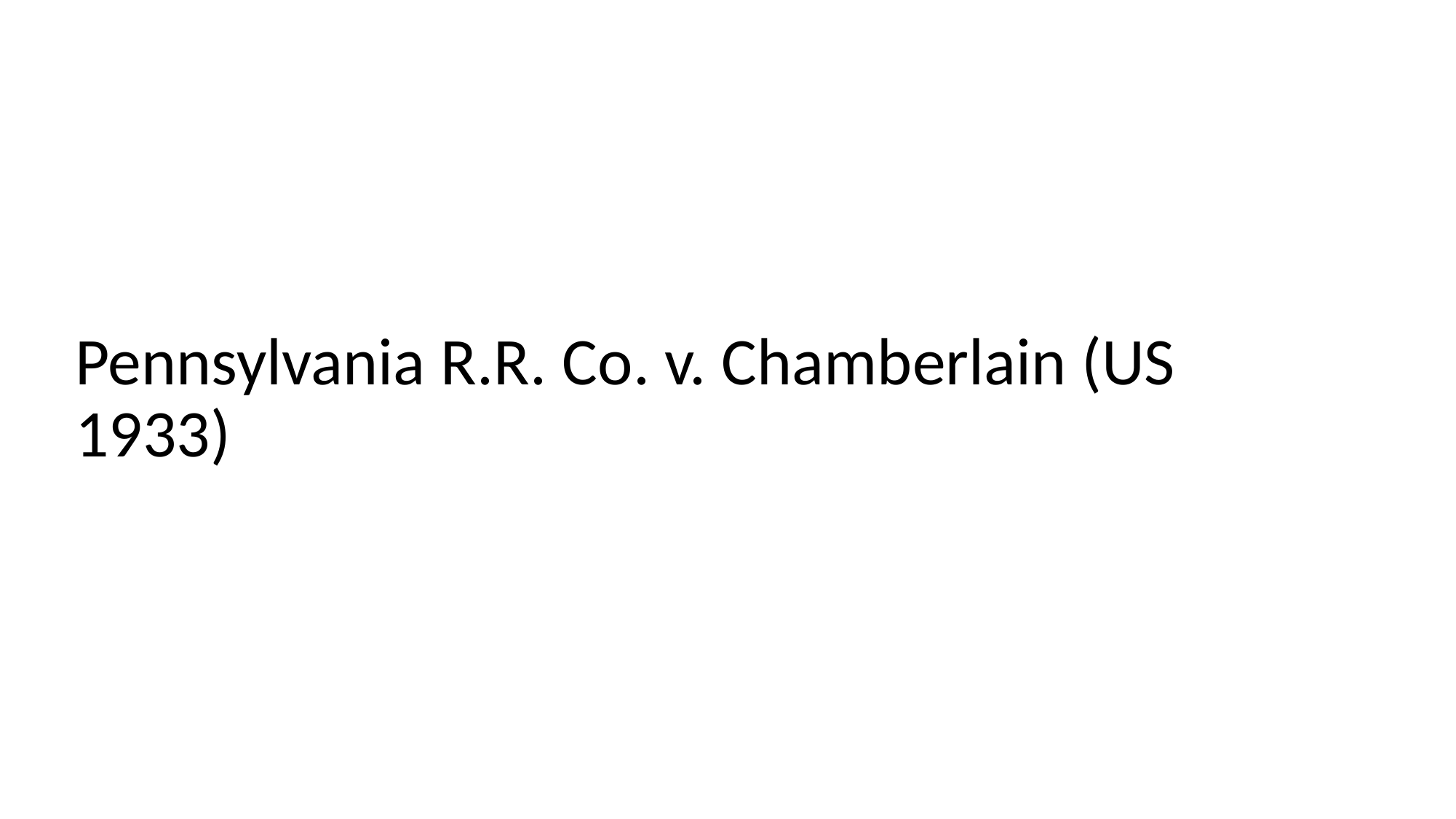

# Pennsylvania R.R. Co. v. Chamberlain (US 1933)